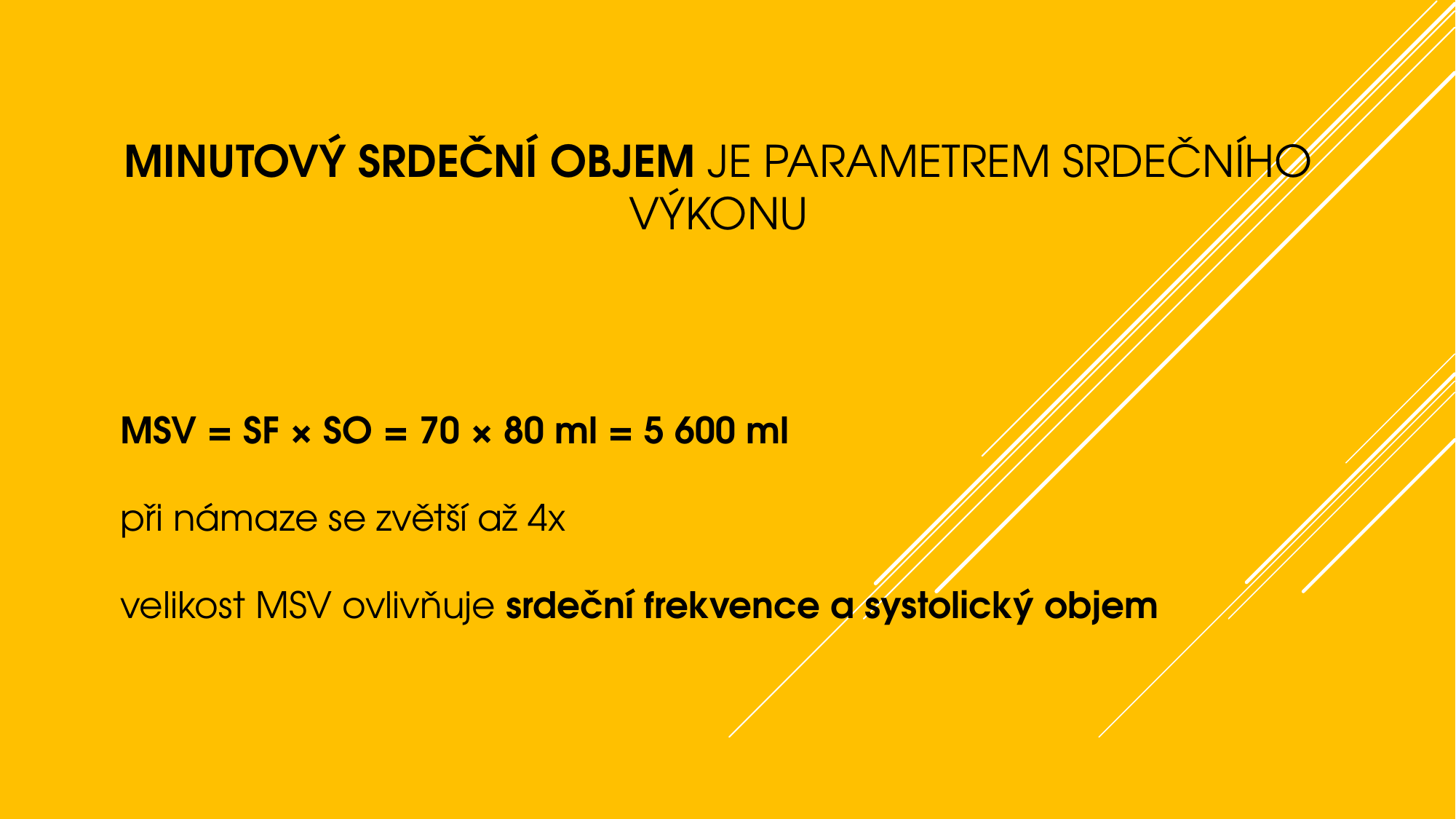

# minutový srdeční objem je parametrem srdečního výkonu
MSV = SF × SO = 70 × 80 ml = 5 600 ml

při námaze se zvětší až 4x

velikost MSV ovlivňuje srdeční frekvence a systolický objem